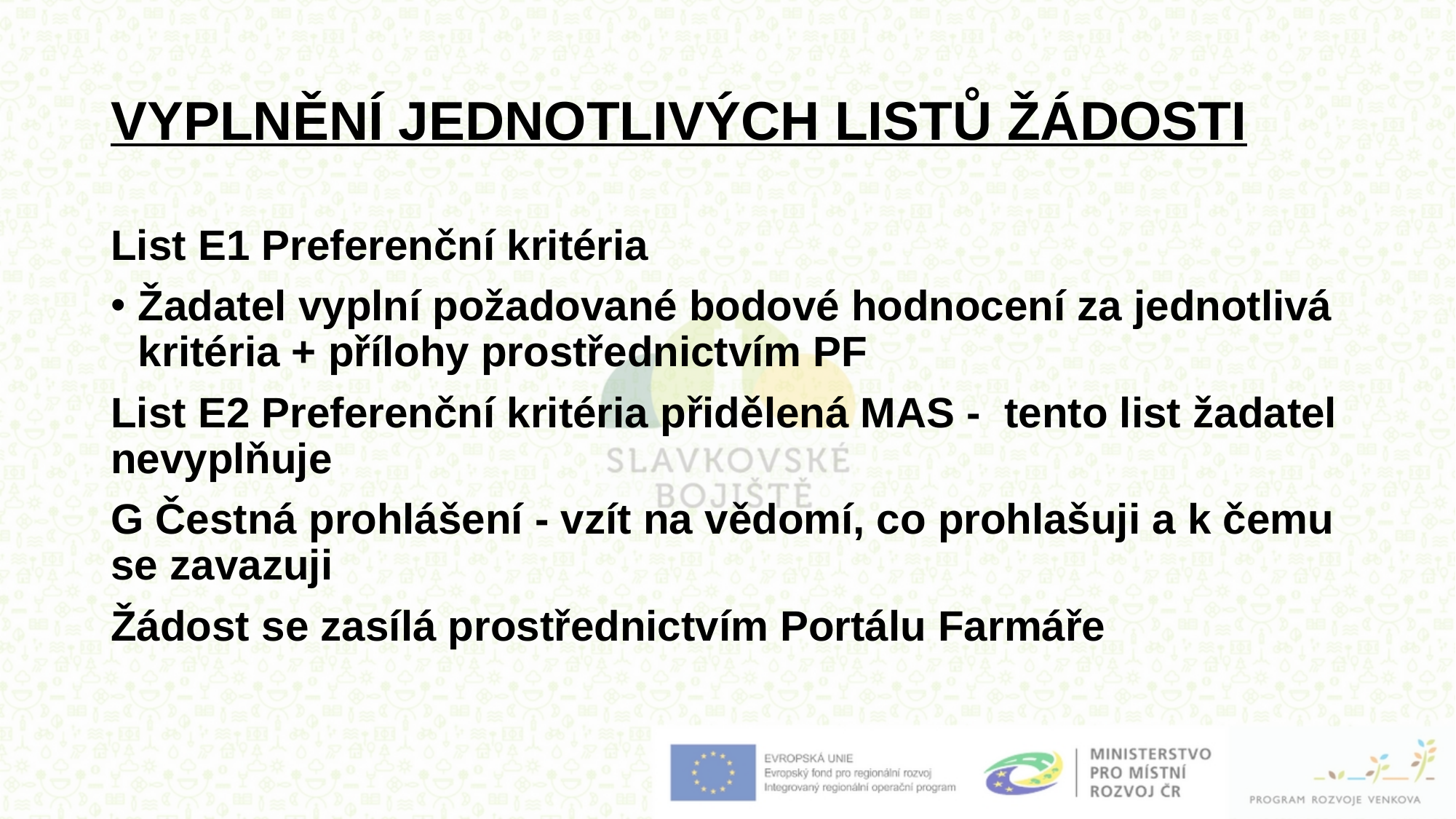

# VYPLNĚNÍ JEDNOTLIVÝCH LISTŮ ŽÁDOSTI
List E1 Preferenční kritéria
Žadatel vyplní požadované bodové hodnocení za jednotlivá kritéria + přílohy prostřednictvím PF
List E2 Preferenční kritéria přidělená MAS -  tento list žadatel nevyplňuje
G Čestná prohlášení - vzít na vědomí, co prohlašuji a k čemu se zavazuji
Žádost se zasílá prostřednictvím Portálu Farmáře